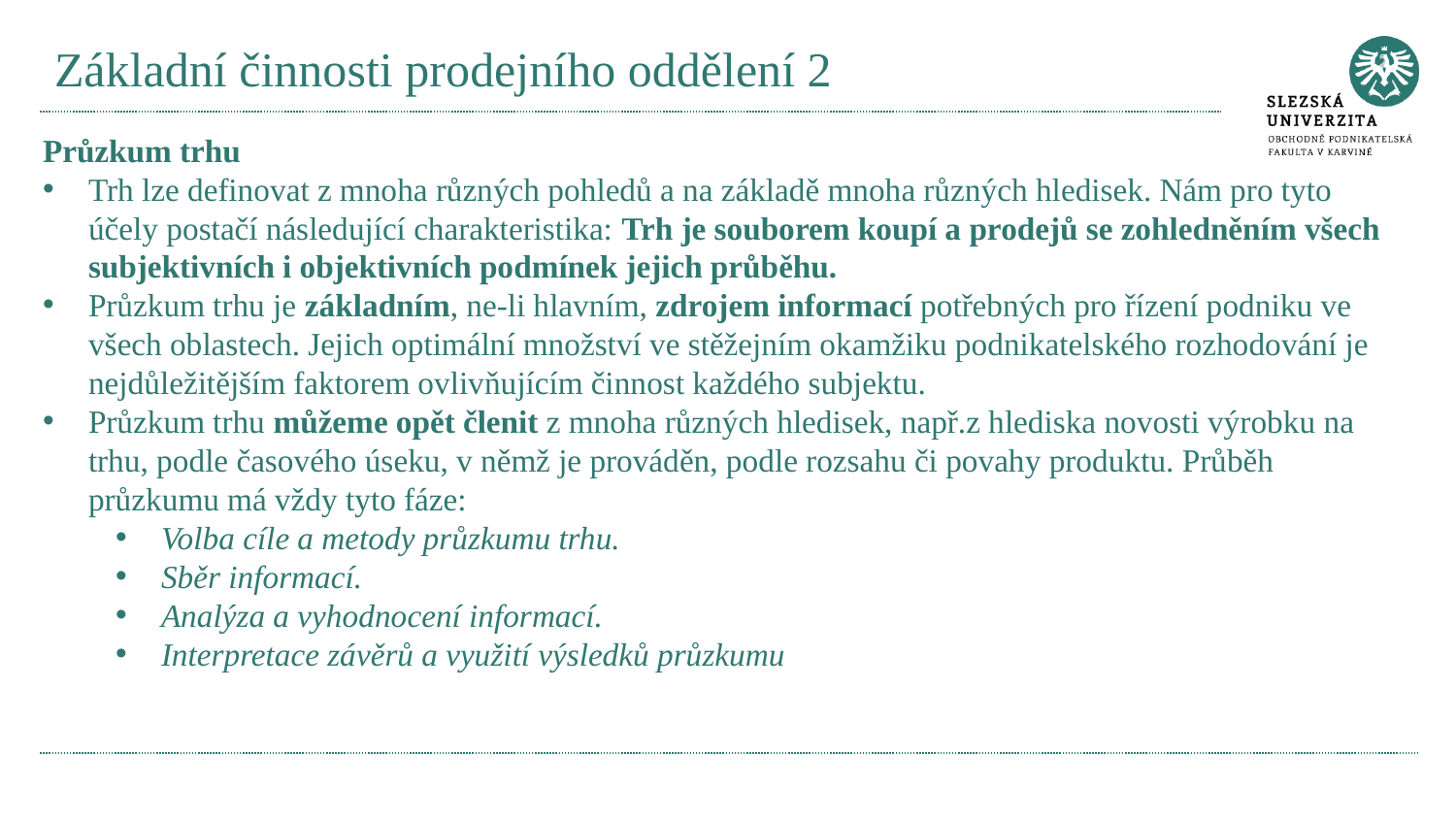

# Základní činnosti prodejního oddělení 2
Průzkum trhu
Trh lze definovat z mnoha různých pohledů a na základě mnoha různých hledisek. Nám pro tyto účely postačí následující charakteristika: Trh je souborem koupí a prodejů se zohledněním všech subjektivních i objektivních podmínek jejich průběhu.
Průzkum trhu je základním, ne-li hlavním, zdrojem informací potřebných pro řízení podniku ve všech oblastech. Jejich optimální množství ve stěžejním okamžiku podnikatelského rozhodování je nejdůležitějším faktorem ovlivňujícím činnost každého subjektu.
Průzkum trhu můžeme opět členit z mnoha různých hledisek, např.z hlediska novosti výrobku na trhu, podle časového úseku, v němž je prováděn, podle rozsahu či povahy produktu. Průběh průzkumu má vždy tyto fáze:
Volba cíle a metody průzkumu trhu.
Sběr informací.
Analýza a vyhodnocení informací.
Interpretace závěrů a využití výsledků průzkumu